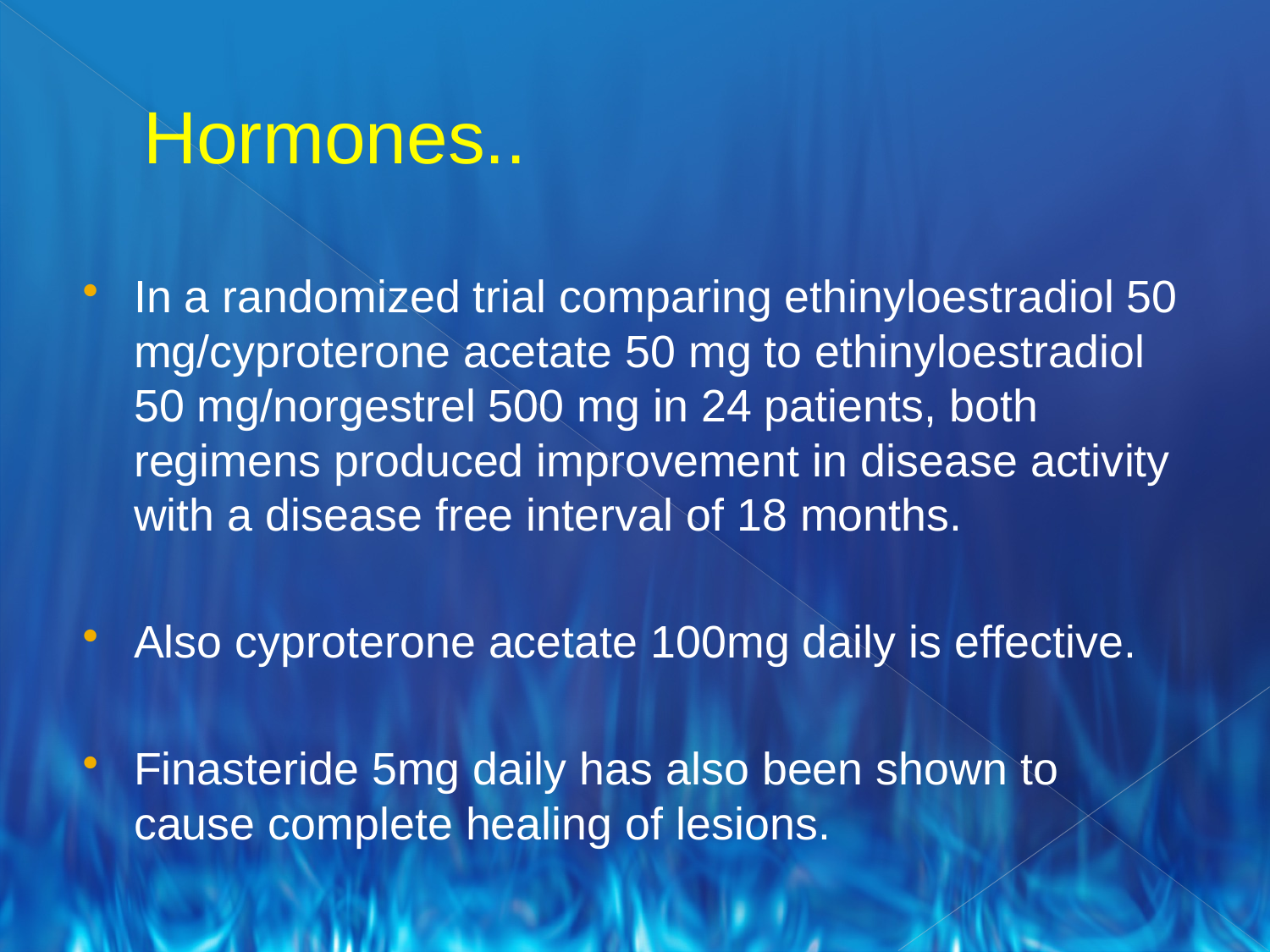

# Hormones..
In a randomized trial comparing ethinyloestradiol 50 mg/cyproterone acetate 50 mg to ethinyloestradiol 50 mg/norgestrel 500 mg in 24 patients, both regimens produced improvement in disease activity with a disease free interval of 18 months.

Also cyproterone acetate 100mg daily is effective.

Finasteride 5mg daily has also been shown to cause complete healing of lesions.